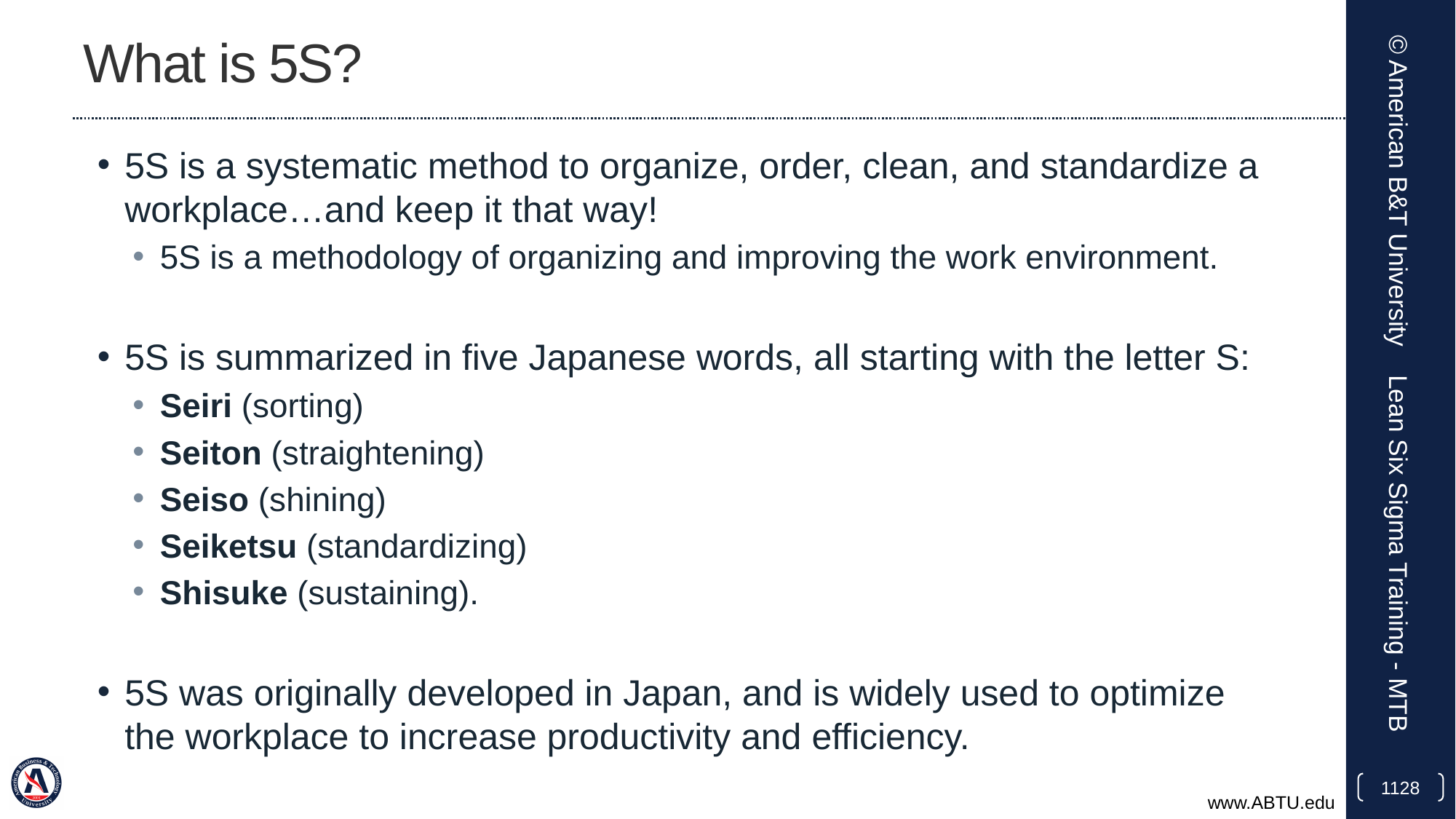

# What is 5S?
5S is a systematic method to organize, order, clean, and standardize a workplace…and keep it that way!
5S is a methodology of organizing and improving the work environment.

5S is summarized in five Japanese words, all starting with the letter S:
Seiri (sorting)
Seiton (straightening)
Seiso (shining)
Seiketsu (standardizing)
Shisuke (sustaining).

5S was originally developed in Japan, and is widely used to optimize the workplace to increase productivity and efficiency.
© American B&T University
Lean Six Sigma Training - MTB
1128